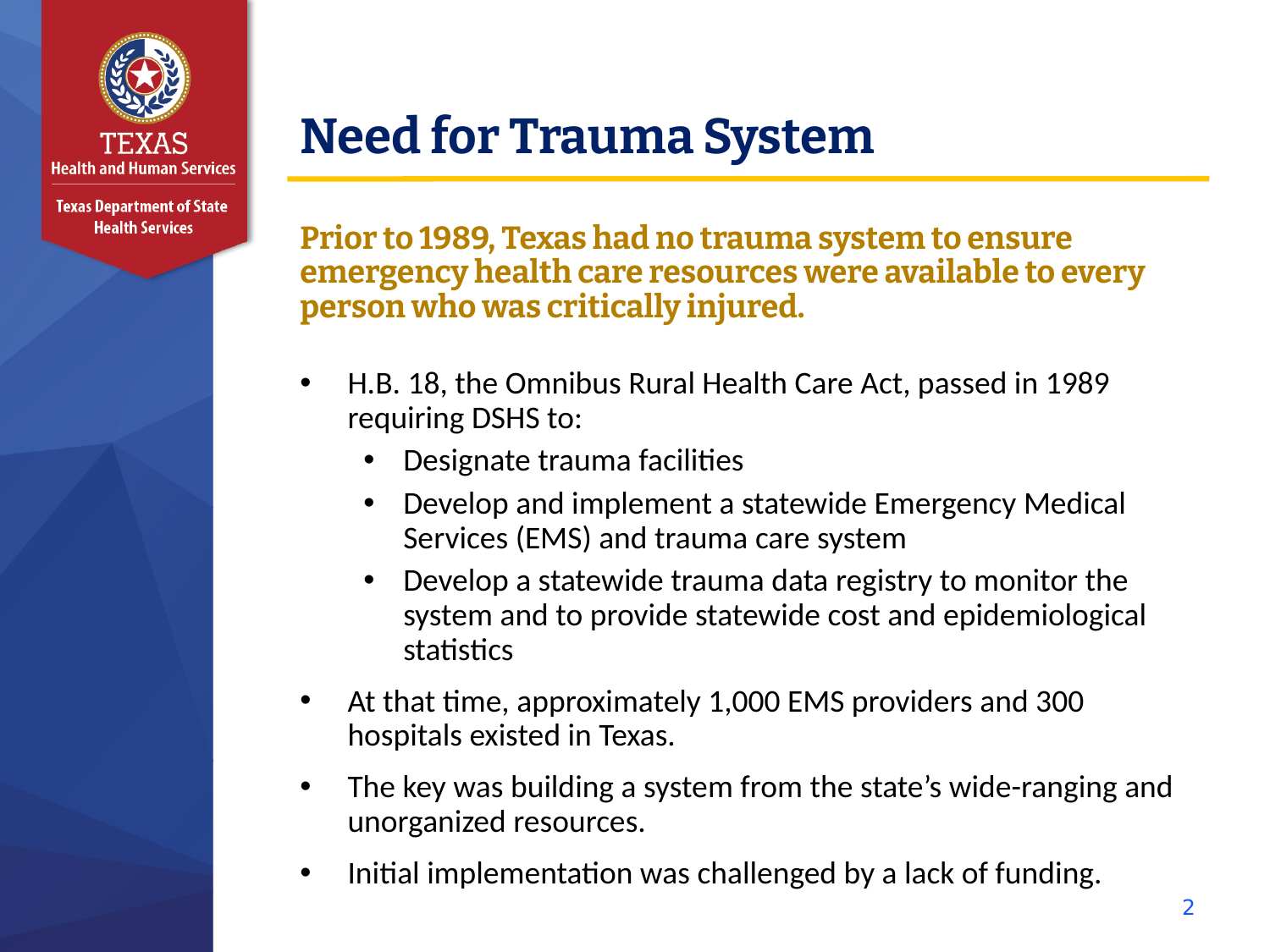

# Need for Trauma System
Prior to 1989, Texas had no trauma system to ensure emergency health care resources were available to every person who was critically injured.
H.B. 18, the Omnibus Rural Health Care Act, passed in 1989 requiring DSHS to:
Designate trauma facilities
Develop and implement a statewide Emergency Medical Services (EMS) and trauma care system
Develop a statewide trauma data registry to monitor the system and to provide statewide cost and epidemiological statistics
At that time, approximately 1,000 EMS providers and 300 hospitals existed in Texas.
The key was building a system from the state’s wide-ranging and unorganized resources.
Initial implementation was challenged by a lack of funding.
2